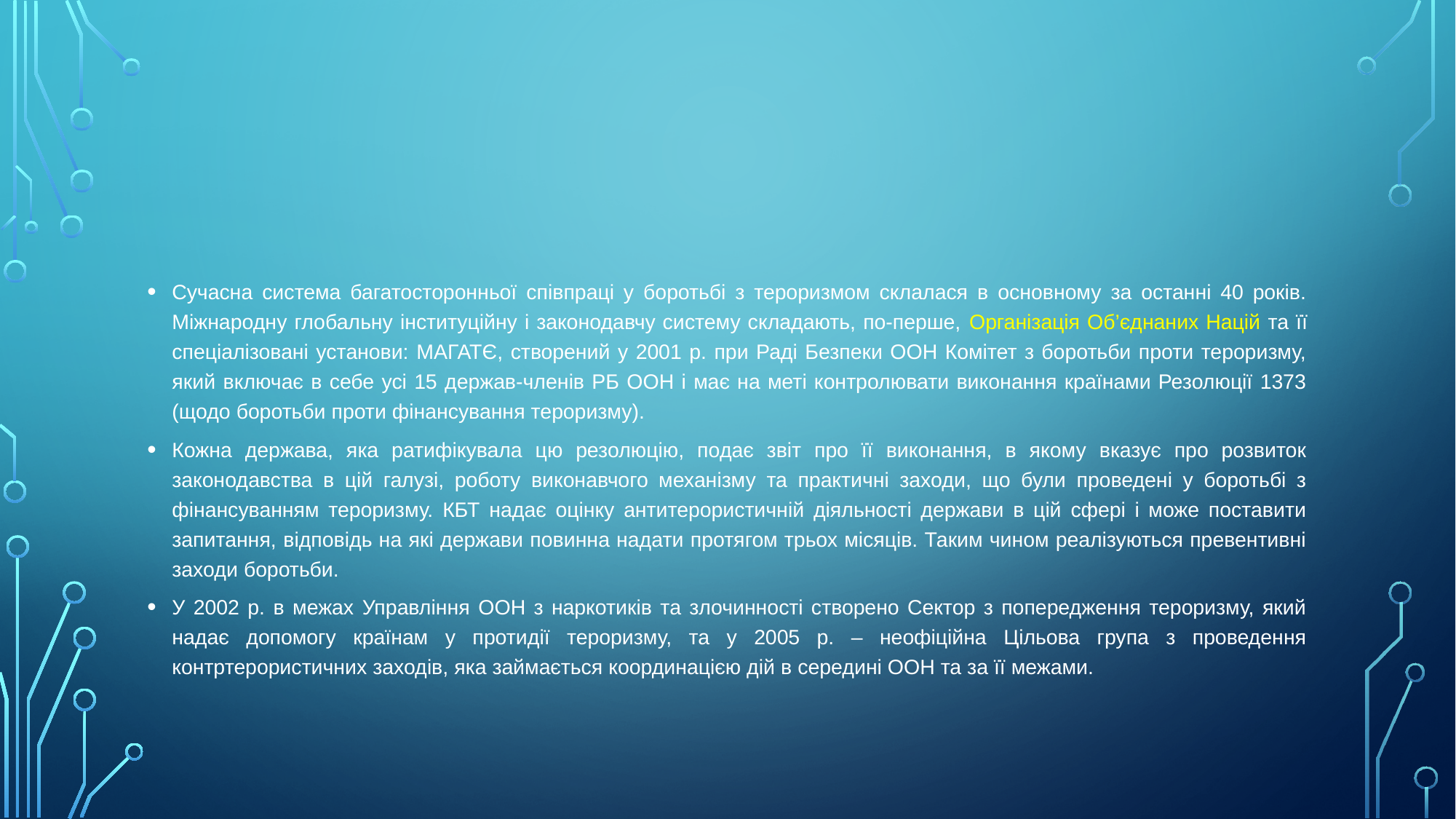

#
Сучасна система багатосторонньої співпраці у боротьбі з тероризмом склалася в основному за останні 40 років. Міжнародну глобальну інституційну і законодавчу систему складають, по-перше, Організація Об’єднаних Націй та її спеціалізовані установи: МАГАТЄ, створений у 2001 р. при Раді Безпеки ООН Комітет з боротьби проти тероризму, який включає в себе усі 15 держав-членів РБ ООН і має на меті контролювати виконання країнами Резолюції 1373 (щодо боротьби проти фінансування тероризму).
Кожна держава, яка ратифікувала цю резолюцію, подає звіт про її виконання, в якому вказує про розвиток законодавства в цій галузі, роботу виконавчого механізму та практичні заходи, що були проведені у боротьбі з фінансуванням тероризму. КБТ надає оцінку антитерористичній діяльності держави в цій сфері і може поставити запитання, відповідь на які держави повинна надати протягом трьох місяців. Таким чином реалізуються превентивні заходи боротьби.
У 2002 р. в межах Управління ООН з наркотиків та злочинності створено Сектор з попередження тероризму, який надає допомогу країнам у протидії тероризму, та у 2005 р. – неофіційна Цільова група з проведення контртерористичних заходів, яка займається координацією дій в середині ООН та за її межами.